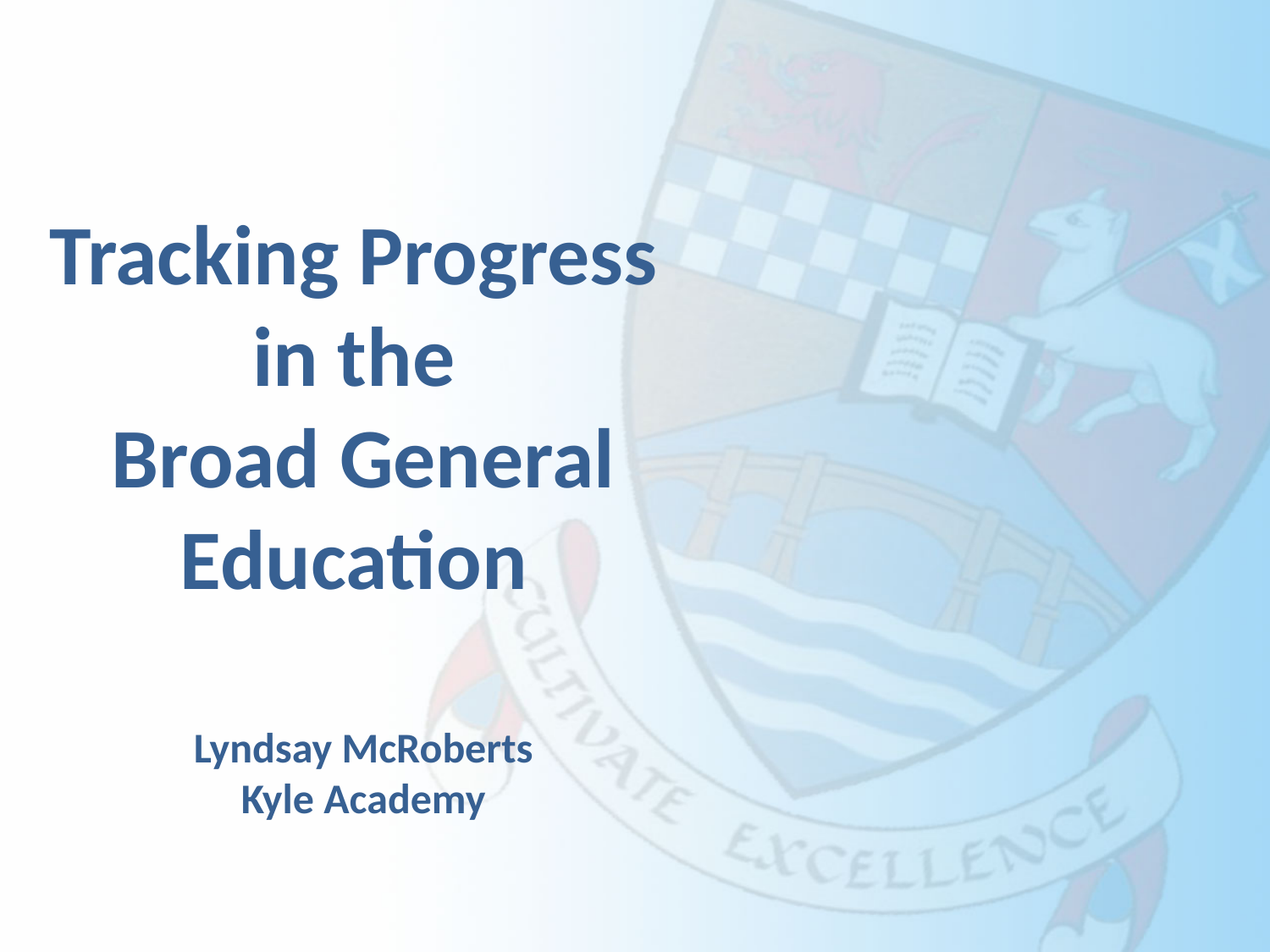

# Tracking Progress in the Broad General Education Lyndsay McRoberts Kyle Academy